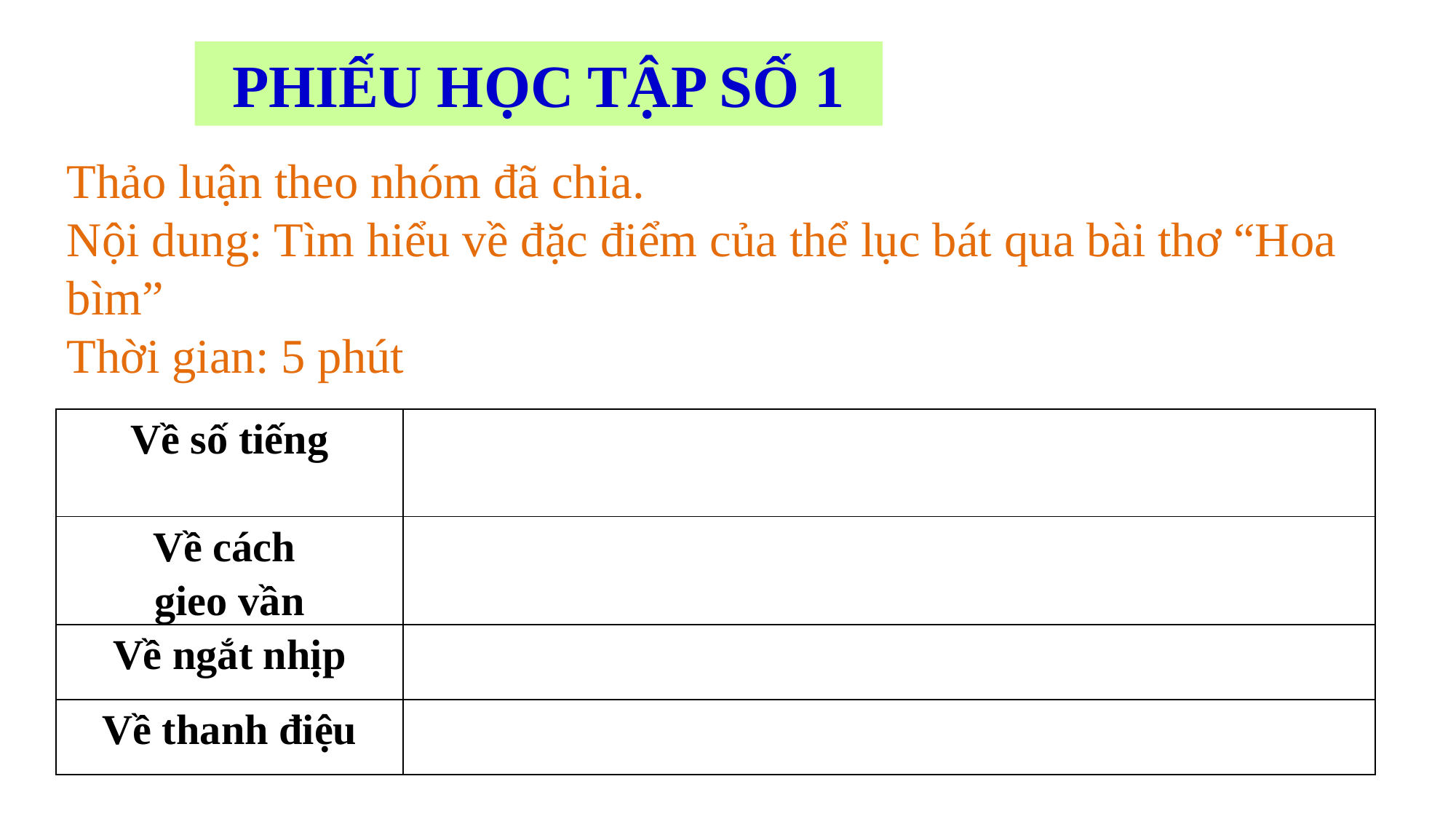

# PHIẾU HỌC TẬP SỐ 1
Thảo luận theo nhóm đã chia.
Nội dung: Tìm hiểu về đặc điểm của thể lục bát qua bài thơ “Hoa bìm”
Thời gian: 5 phút

| Về số tiếng |  |
| --- | --- |
| Về cách gieo vần |  |
| Về ngắt nhịp |  |
| Về thanh điệu |  |